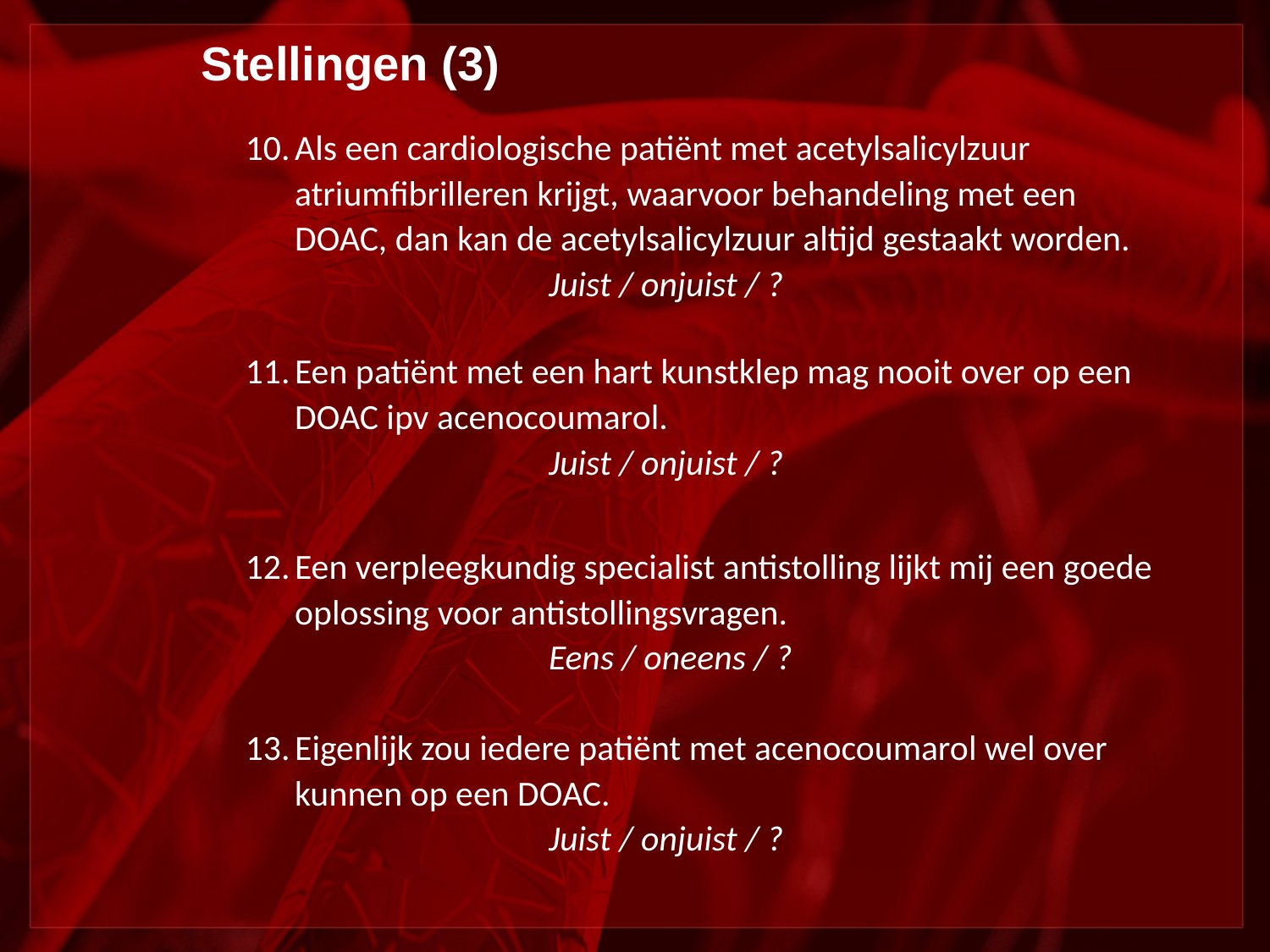

# Stellingen (3)
Als een cardiologische patiënt met acetylsalicylzuur atriumfibrilleren krijgt, waarvoor behandeling met een DOAC, dan kan de acetylsalicylzuur altijd gestaakt worden.
		Juist / onjuist / ?
Een patiënt met een hart kunstklep mag nooit over op een DOAC ipv acenocoumarol.
		Juist / onjuist / ?
Een verpleegkundig specialist antistolling lijkt mij een goede oplossing voor antistollingsvragen.
		Eens / oneens / ?

Eigenlijk zou iedere patiënt met acenocoumarol wel over kunnen op een DOAC.
		Juist / onjuist / ?